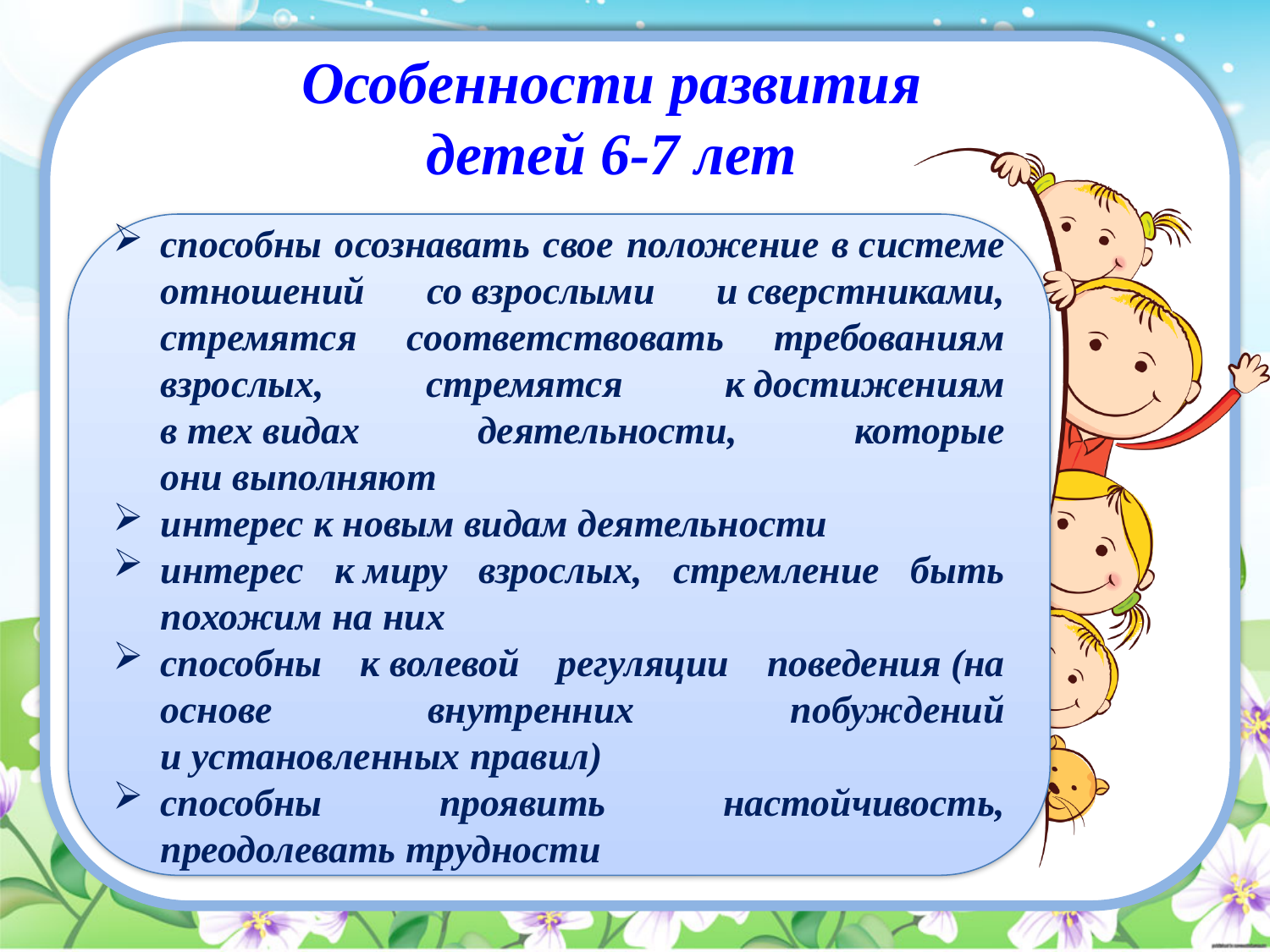

# Особенности развития детей 6-7 лет
способны осознавать свое положение в системе отношений со взрослыми и сверстниками, стремятся соответствовать требованиям взрослых, стремятся к достижениям в тех видах деятельности, которые они выполняют
интерес к новым видам деятельности
интерес к миру взрослых, стремление быть похожим на них
способны к волевой регуляции поведения (на основе внутренних побуждений и установленных правил)
способны проявить настойчивость, преодолевать трудности